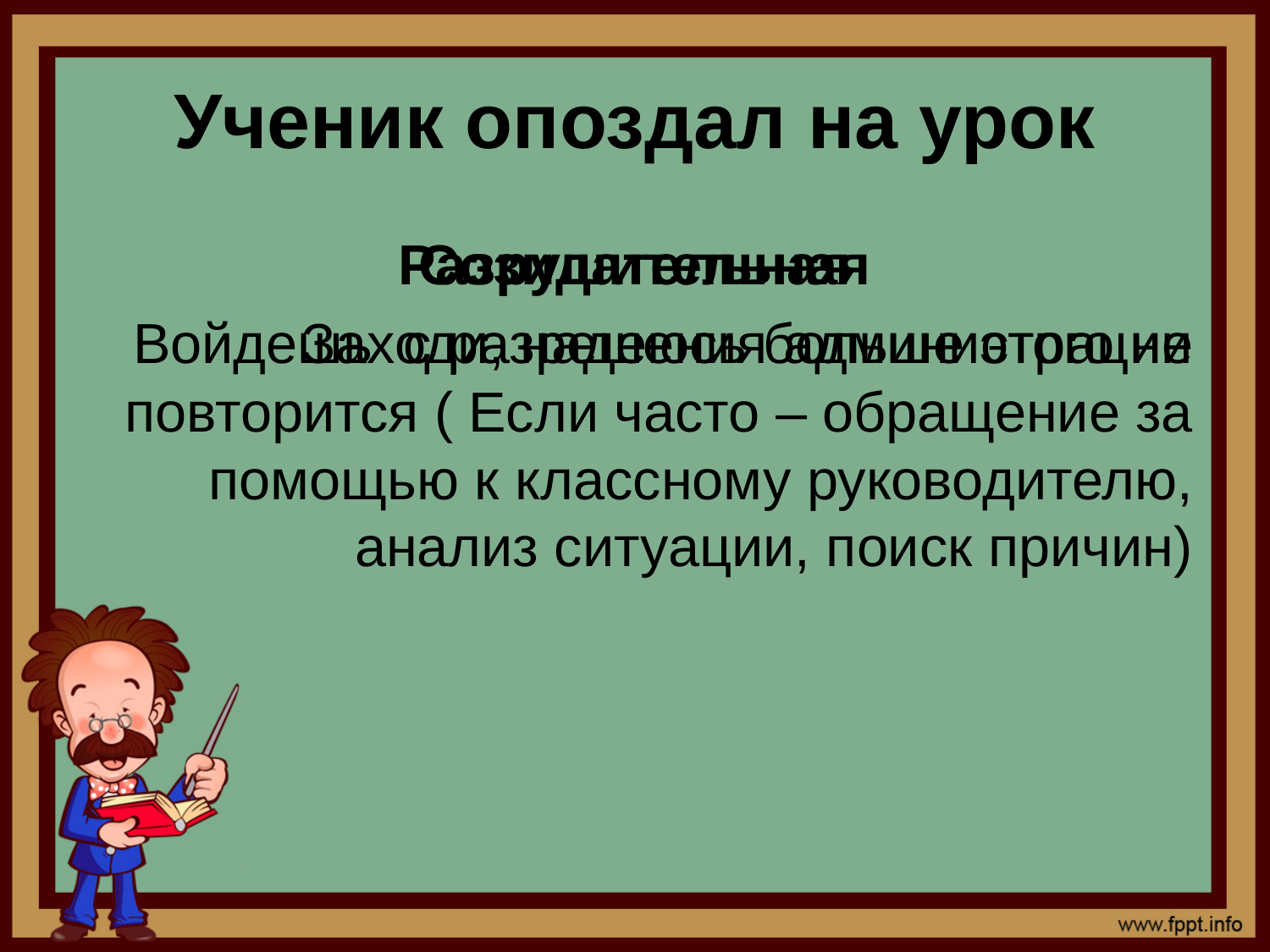

# Ученик опоздал на урок
Созидательная
Заходи, надеюсь больше этого не повторится ( Если часто – обращение за помощью к классному руководителю, анализ ситуации, поиск причин)
Разрушительная
Войдешь  с разрешения администрации